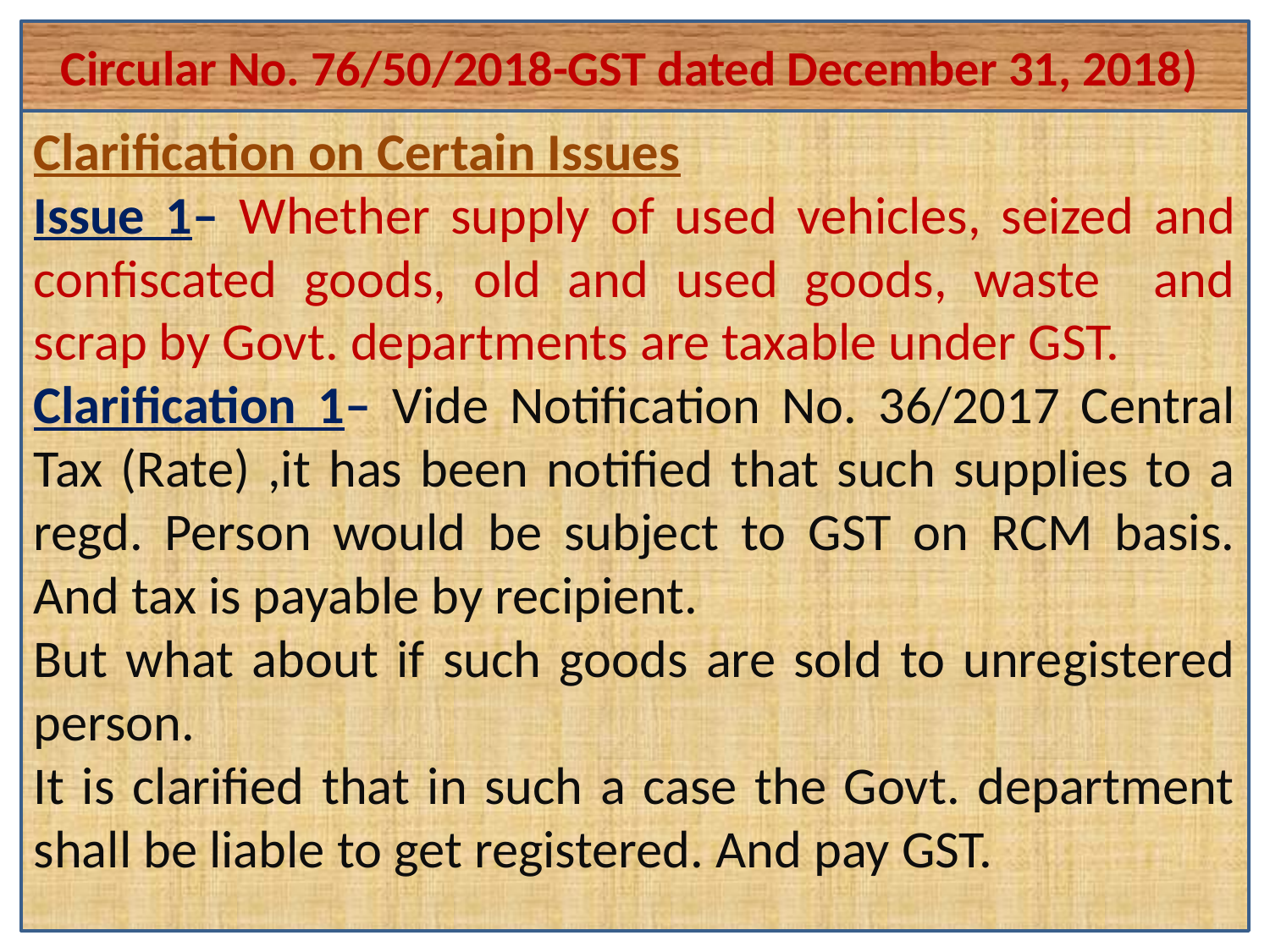

Circular No. 76/50/2018-GST dated December 31, 2018)
#
Clarification on Certain Issues
Issue 1– Whether supply of used vehicles, seized and confiscated goods, old and used goods, waste  and scrap by Govt. departments are taxable under GST.
Clarification 1– Vide Notification No. 36/2017 Central Tax (Rate) ,it has been notified that such supplies to a regd. Person would be subject to GST on RCM basis. And tax is payable by recipient.
But what about if such goods are sold to unregistered person.
It is clarified that in such a case the Govt. department shall be liable to get registered. And pay GST.